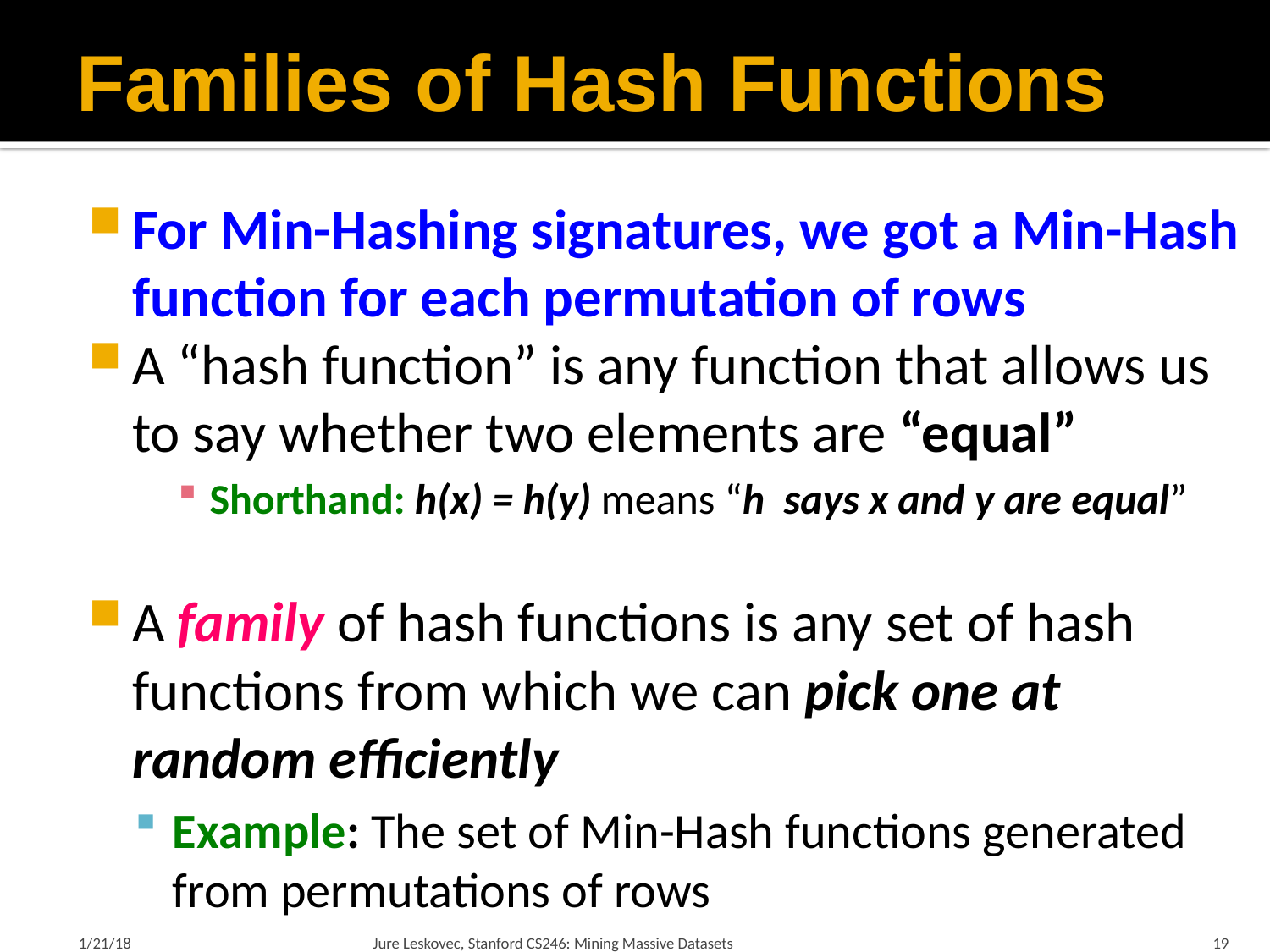

# Families of Hash Functions
For Min-Hashing signatures, we got a Min-Hash function for each permutation of rows
A “hash function” is any function that allows us to say whether two elements are “equal”
Shorthand: h(x) = h(y) means “h  says x and y are equal”

A family of hash functions is any set of hash functions from which we can pick one at random efficiently
Example: The set of Min-Hash functions generated from permutations of rows

1/21/18
Jure Leskovec, Stanford CS246: Mining Massive Datasets
19